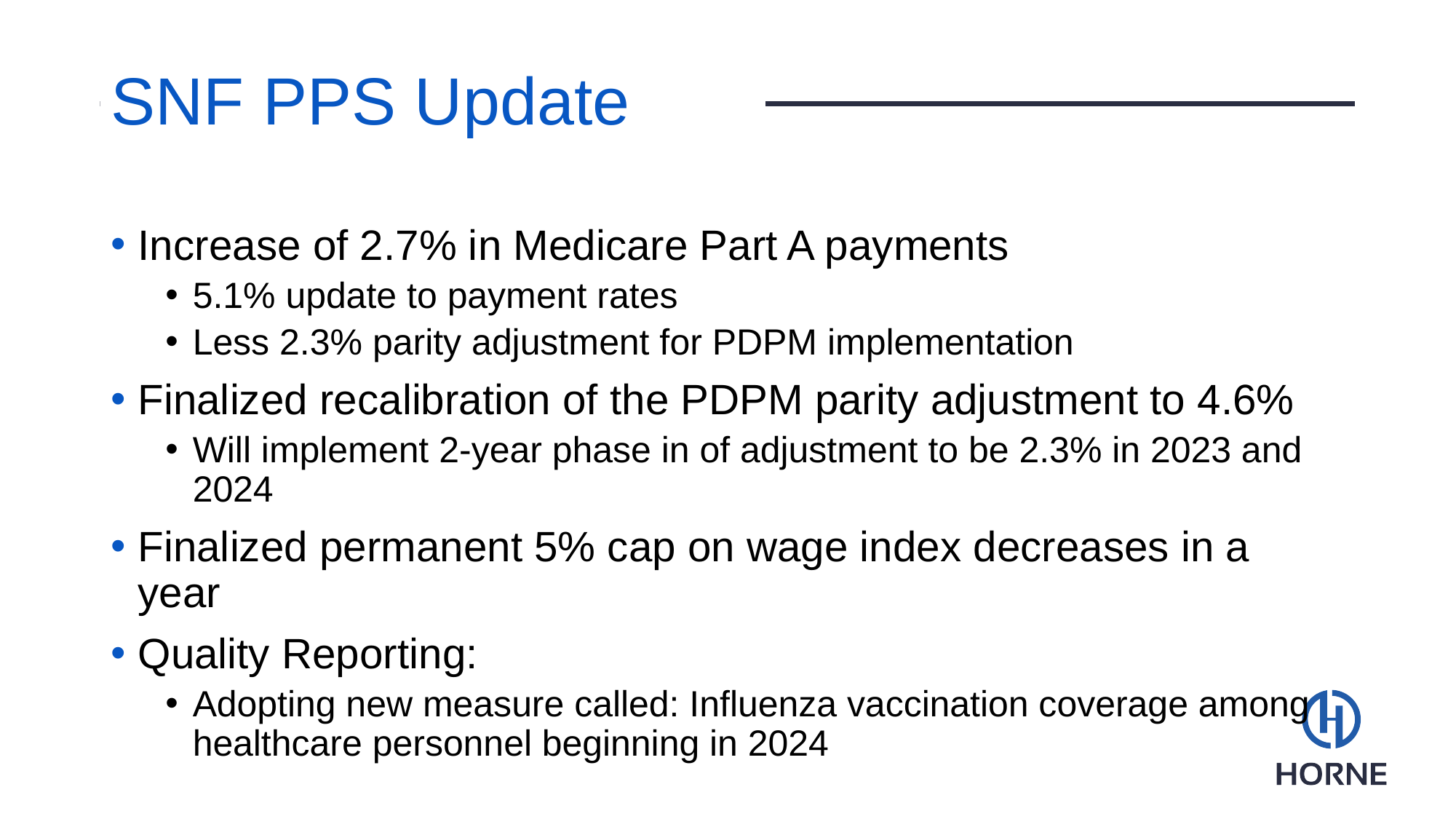

# SNF PPS Update
Increase of 2.7% in Medicare Part A payments
5.1% update to payment rates
Less 2.3% parity adjustment for PDPM implementation
Finalized recalibration of the PDPM parity adjustment to 4.6%
Will implement 2-year phase in of adjustment to be 2.3% in 2023 and 2024
Finalized permanent 5% cap on wage index decreases in a year
Quality Reporting:
Adopting new measure called: Influenza vaccination coverage among healthcare personnel beginning in 2024